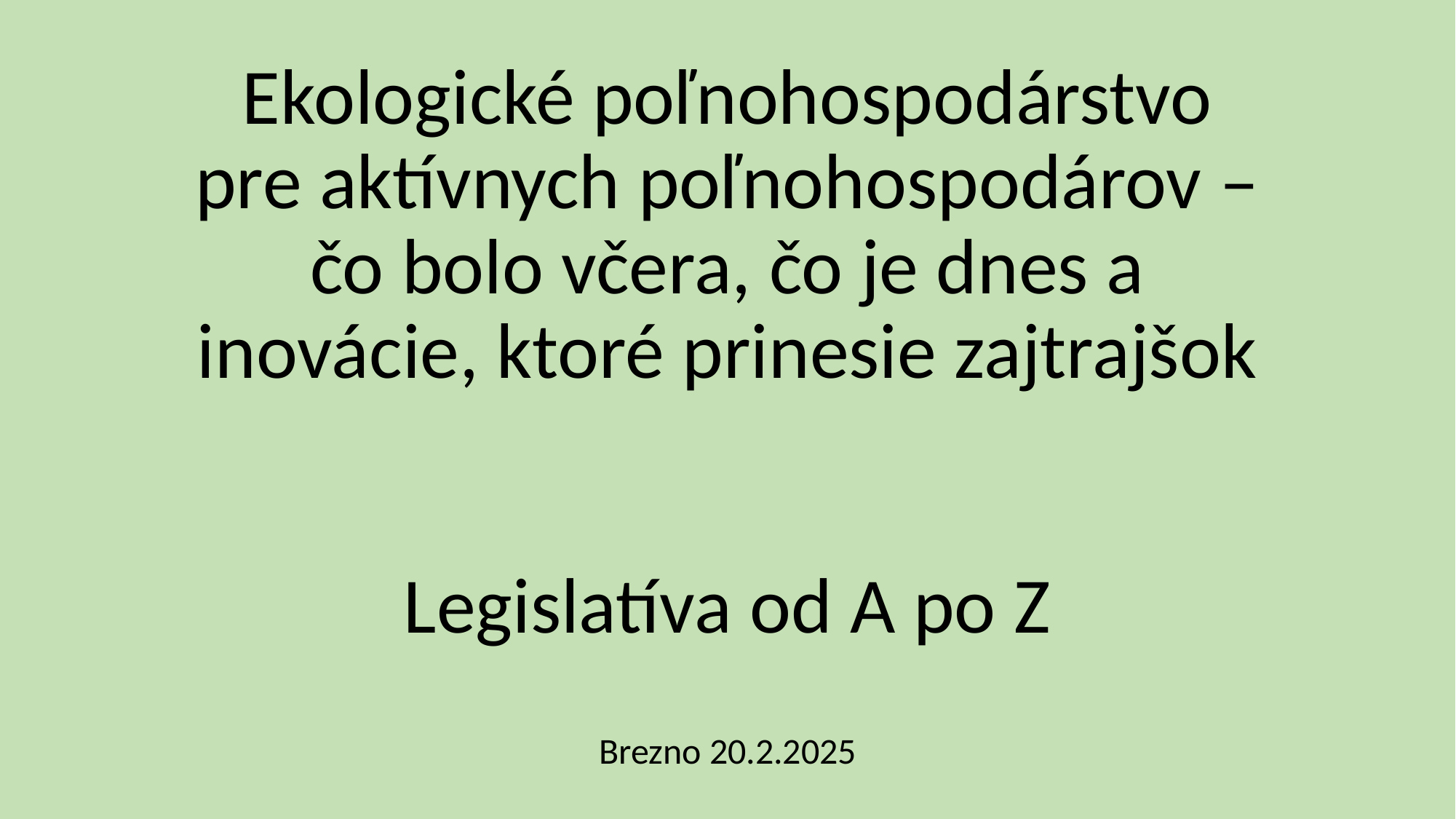

# Ekologické poľnohospodárstvo pre aktívnych poľnohospodárov – čo bolo včera, čo je dnes a inovácie, ktoré prinesie zajtrajšok Legislatíva od A po Z
Brezno 20.2.2025